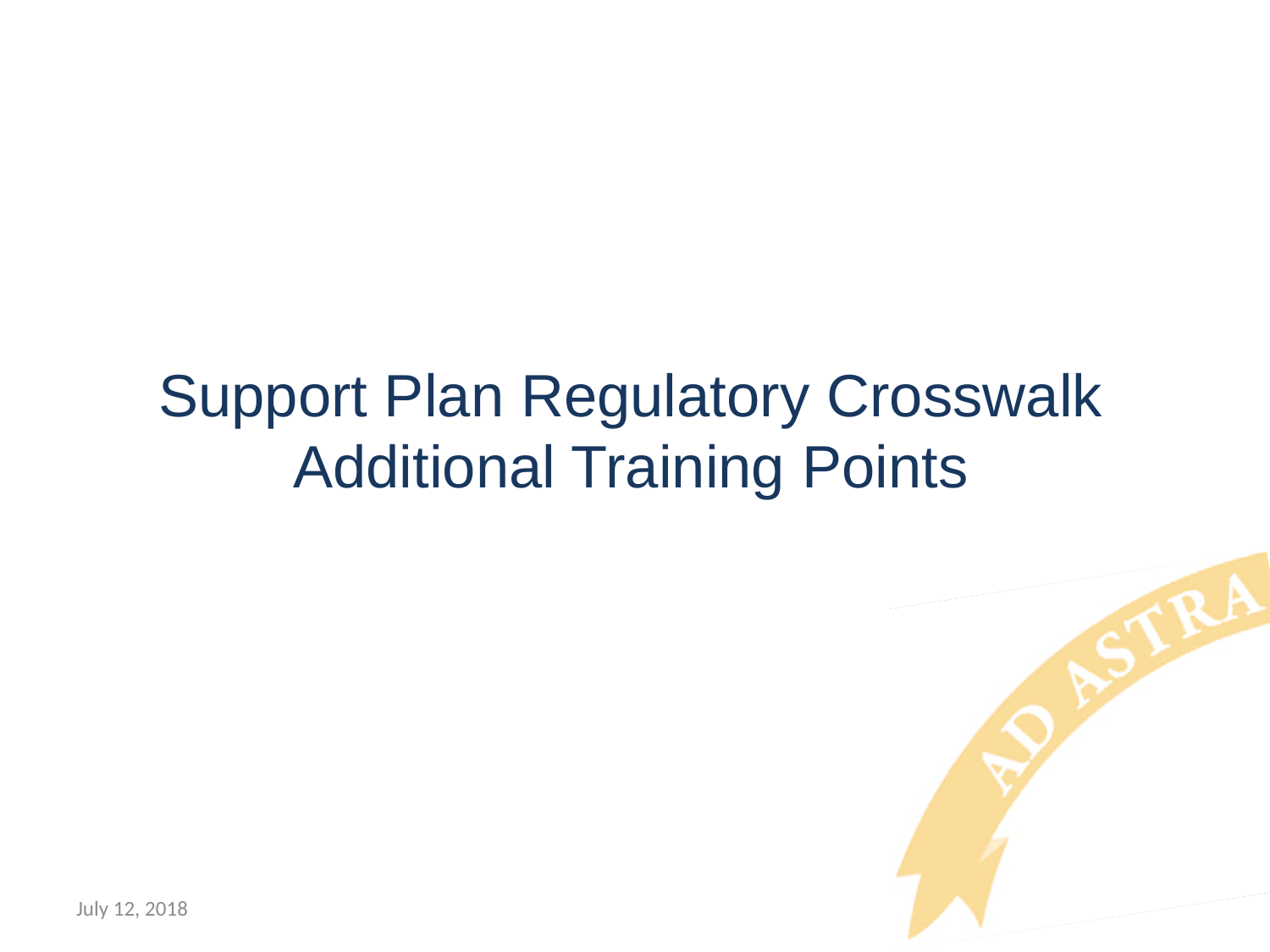

# Support Plan Regulatory Crosswalk Additional Training Points
July 12, 2018